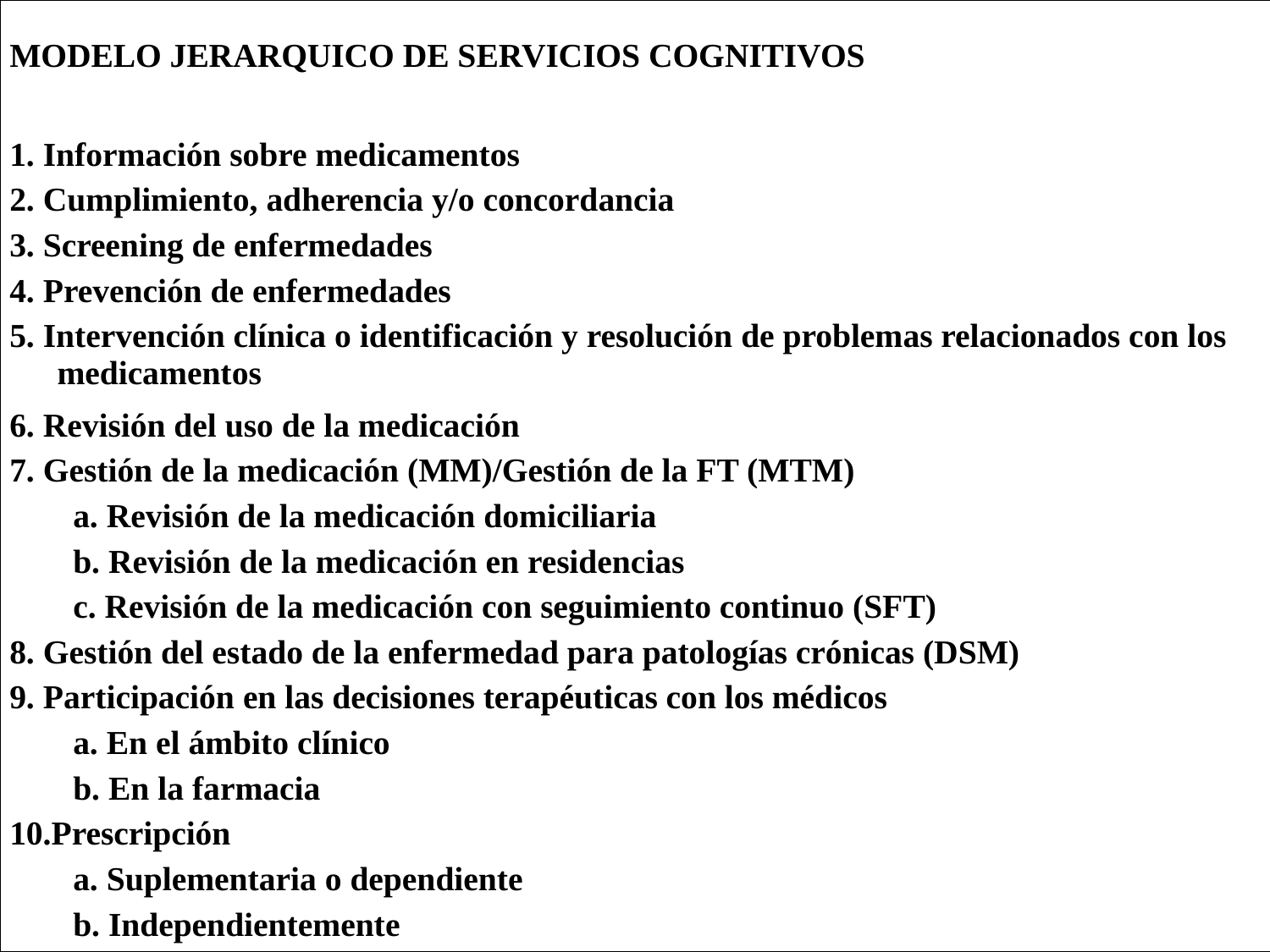

| MODELO JERARQUICO DE SERVICIOS COGNITIVOS |
| --- |
|  |
| 1. Información sobre medicamentos |
| 2. Cumplimiento, adherencia y/o concordancia |
| 3. Screening de enfermedades |
| 4. Prevención de enfermedades |
| 5. Intervención clínica o identificación y resolución de problemas relacionados con los medicamentos |
| 6. Revisión del uso de la medicación |
| 7. Gestión de la medicación (MM)/Gestión de la FT (MTM) |
| a. Revisión de la medicación domiciliaria |
| b. Revisión de la medicación en residencias |
| c. Revisión de la medicación con seguimiento continuo (SFT) |
| 8. Gestión del estado de la enfermedad para patologías crónicas (DSM) |
| 9. Participación en las decisiones terapéuticas con los médicos |
| a. En el ámbito clínico |
| b. En la farmacia |
| 10.Prescripción |
| a. Suplementaria o dependiente |
| b. Independientemente |